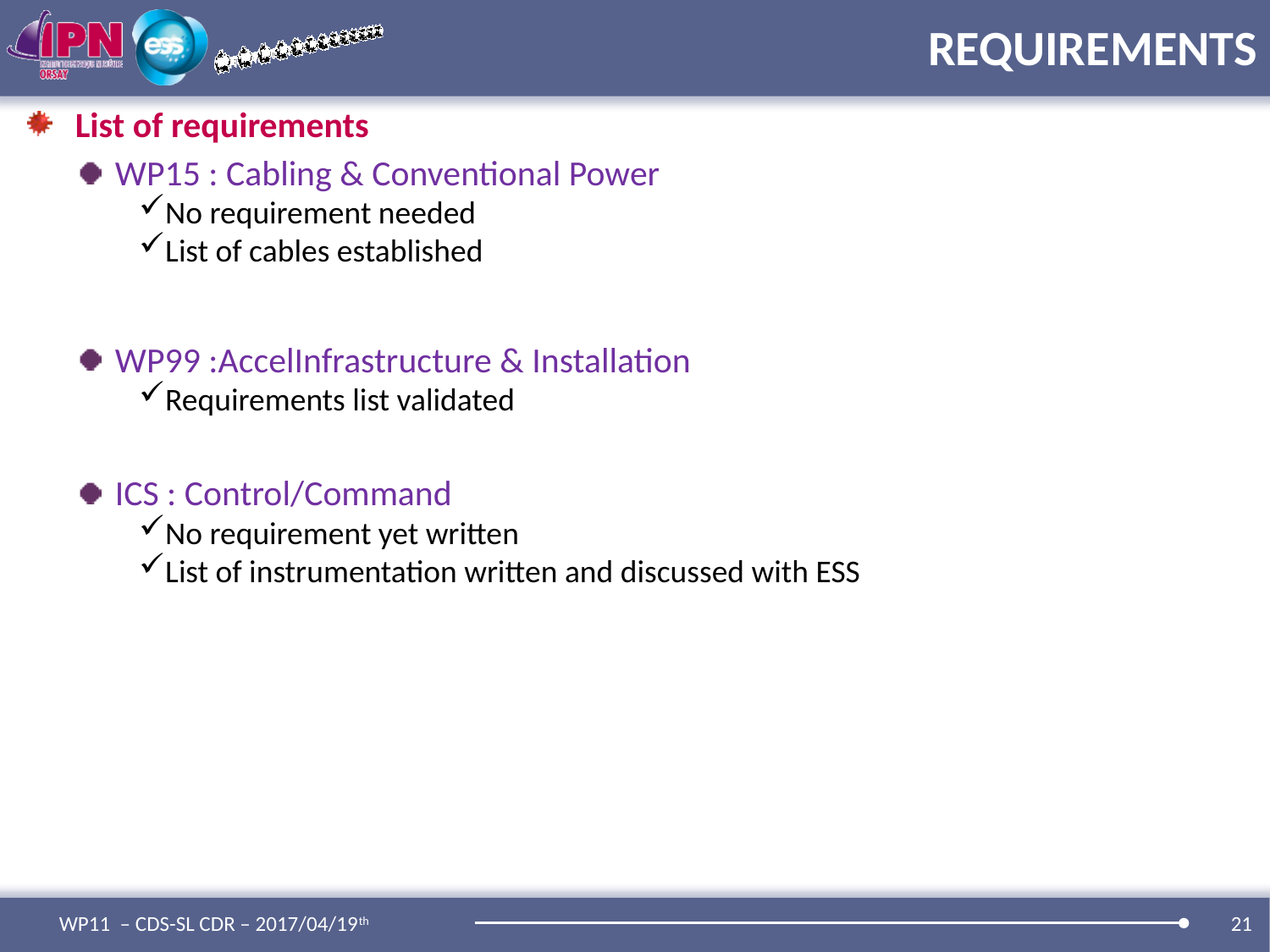

# REQUIREMENTS
List of requirements
WP15 : Cabling & Conventional Power
No requirement needed
List of cables established

WP99 :AccelInfrastructure & Installation
Requirements list validated

ICS : Control/Command
No requirement yet written
List of instrumentation written and discussed with ESS